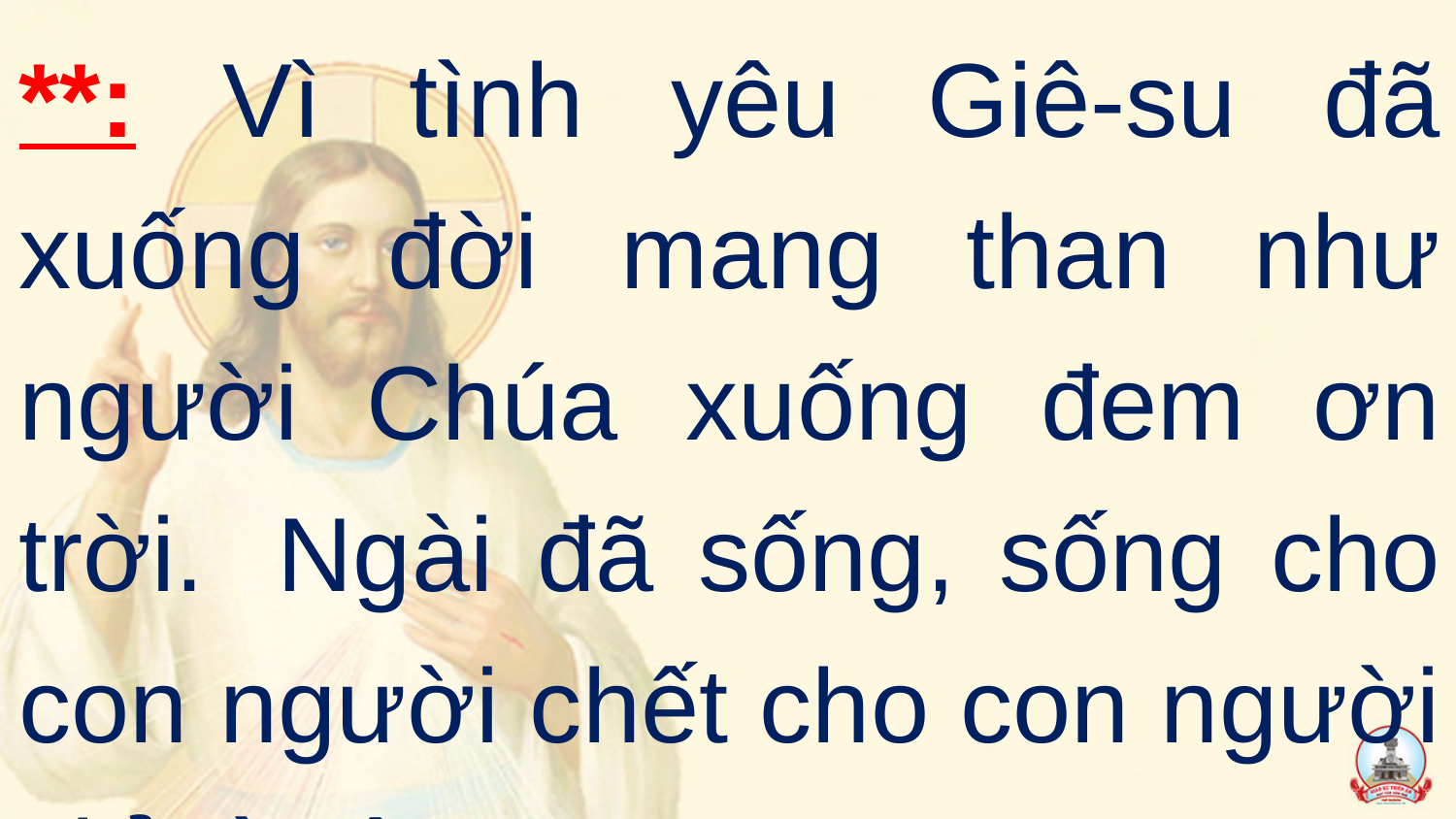

**: Vì tình yêu Giê-su đã xuống đời mang than như người Chúa xuống đem ơn trời.  Ngài đã sống, sống cho con người chết cho con người chỉ vì yêu.